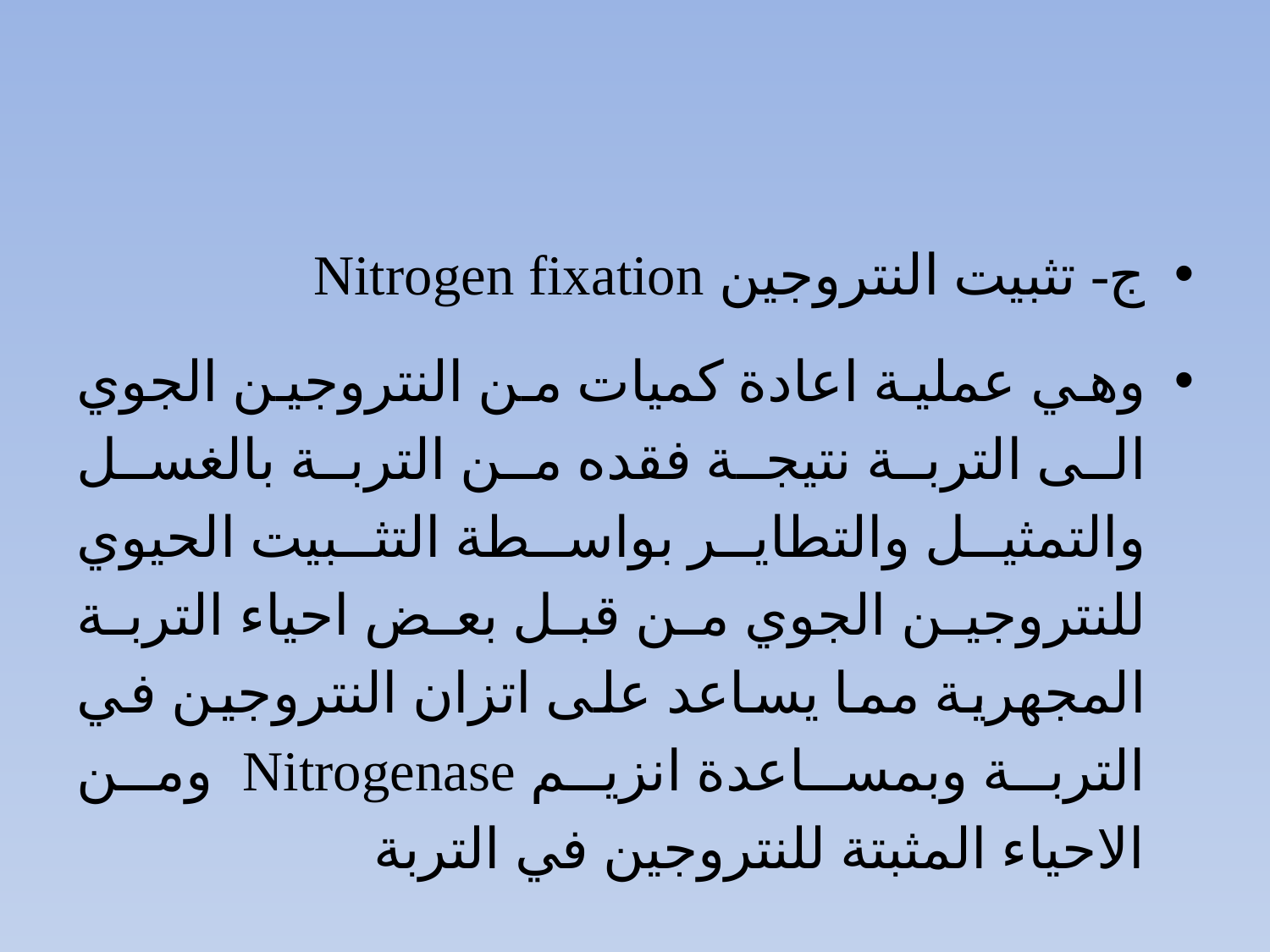

#
ج- تثبيت النتروجين Nitrogen fixation
وهي عملية اعادة كميات من النتروجين الجوي الى التربة نتيجة فقده من التربة بالغسل والتمثيل والتطاير بواسطة التثبيت الحيوي للنتروجين الجوي من قبل بعض احياء التربة المجهرية مما يساعد على اتزان النتروجين في التربة وبمساعدة انزيم Nitrogenase  ومن الاحياء المثبتة للنتروجين في التربة